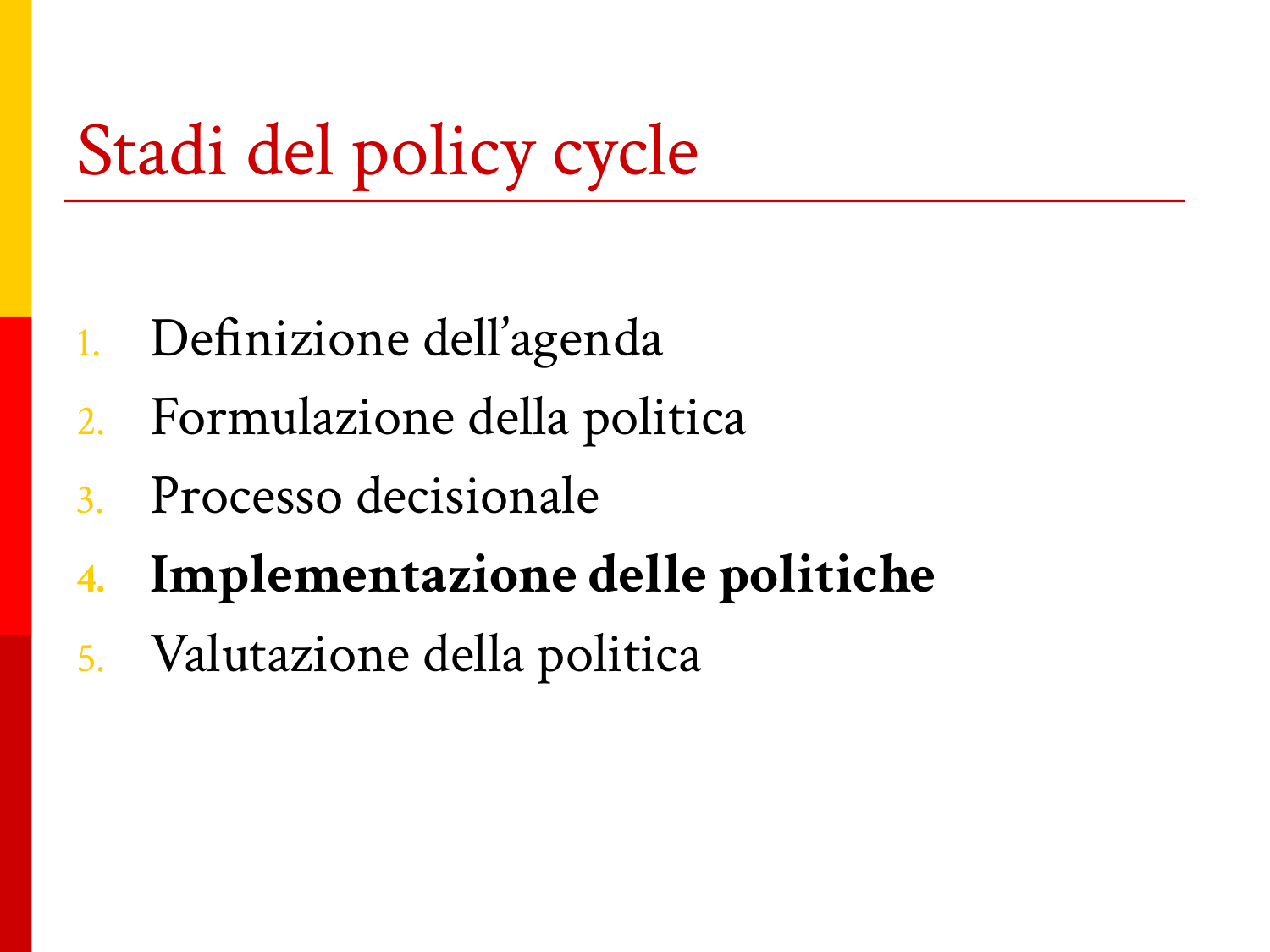

# Stadi del policy cycle

Definizione dell’agenda
Formulazione della politica
Processo decisionale
Implementazione delle politiche
Valutazione della politica